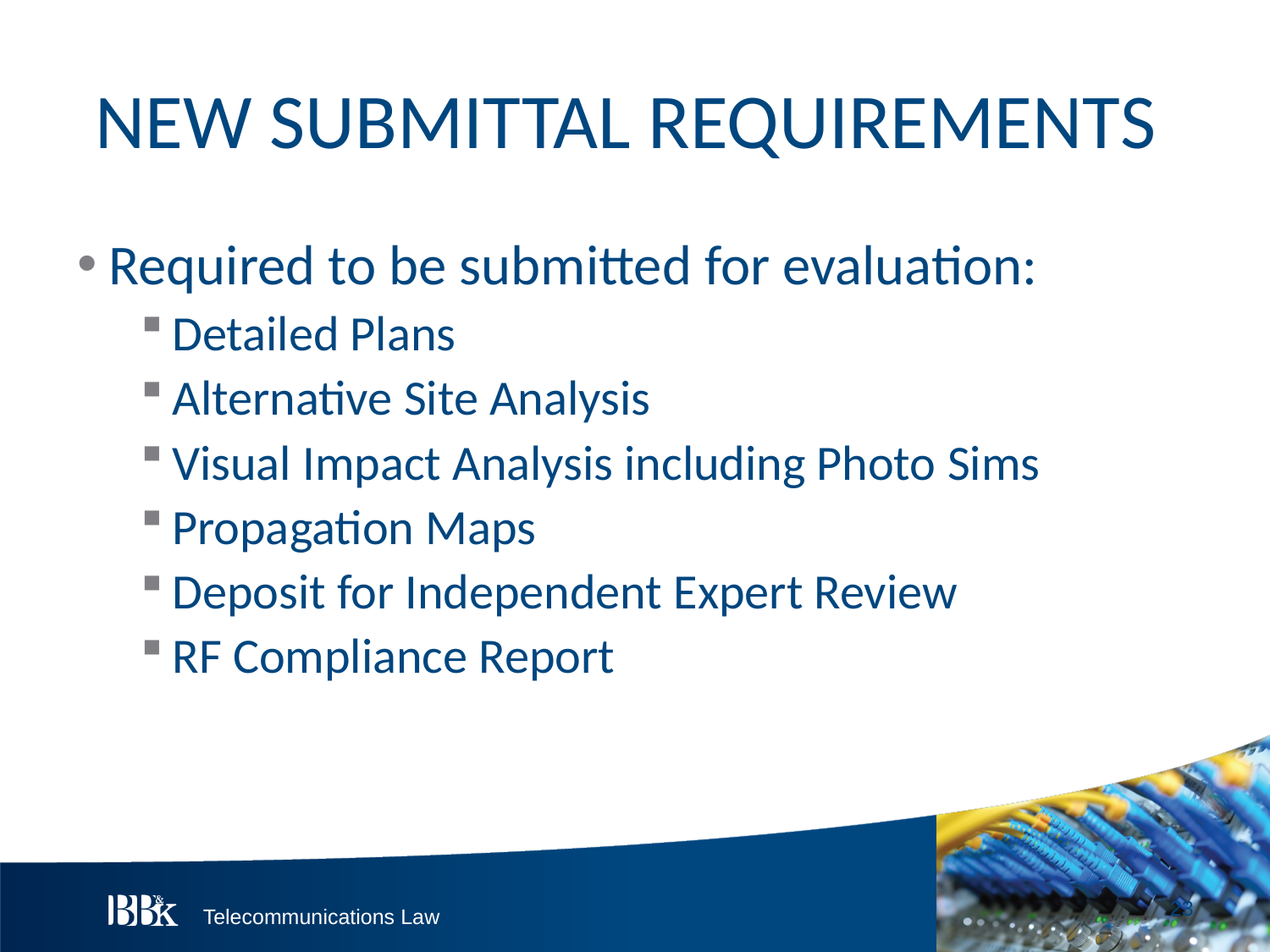

# NEW SUBMITTAL REQUIREMENTS
Required to be submitted for evaluation:
Detailed Plans
Alternative Site Analysis
Visual Impact Analysis including Photo Sims
Propagation Maps
Deposit for Independent Expert Review
RF Compliance Report

23